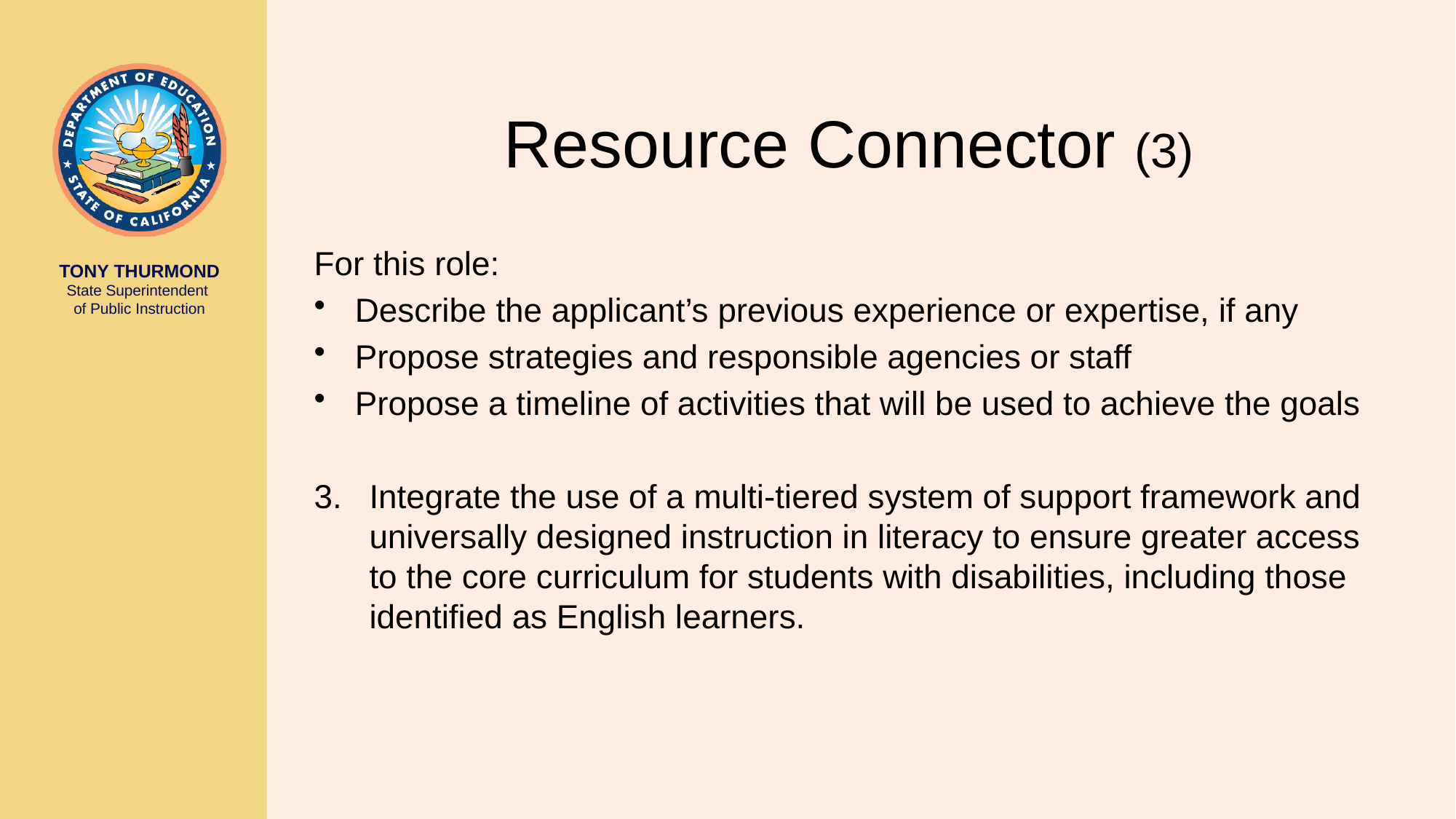

# Resource Connector (3)
For this role:
Describe the applicant’s previous experience or expertise, if any
Propose strategies and responsible agencies or staff
Propose a timeline of activities that will be used to achieve the goals

3.	Integrate the use of a multi-tiered system of support framework and universally designed instruction in literacy to ensure greater access to the core curriculum for students with disabilities, including those identified as English learners.